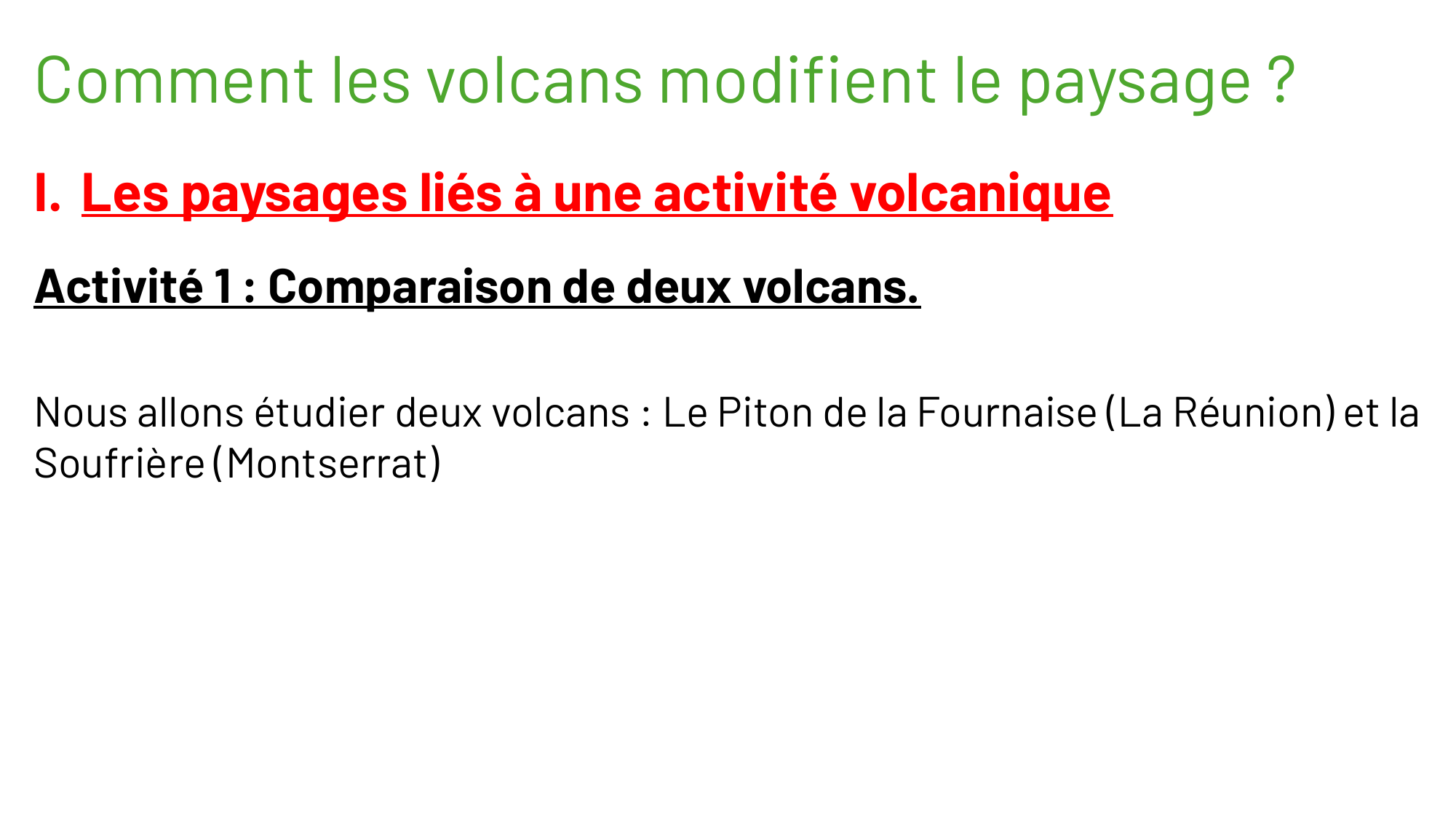

# Comment les volcans modifient le paysage ?
Les paysages liés à une activité volcanique

Activité 1 : Comparaison de deux volcans.
Nous allons étudier deux volcans : Le Piton de la Fournaise (La Réunion) et la Soufrière (Montserrat)